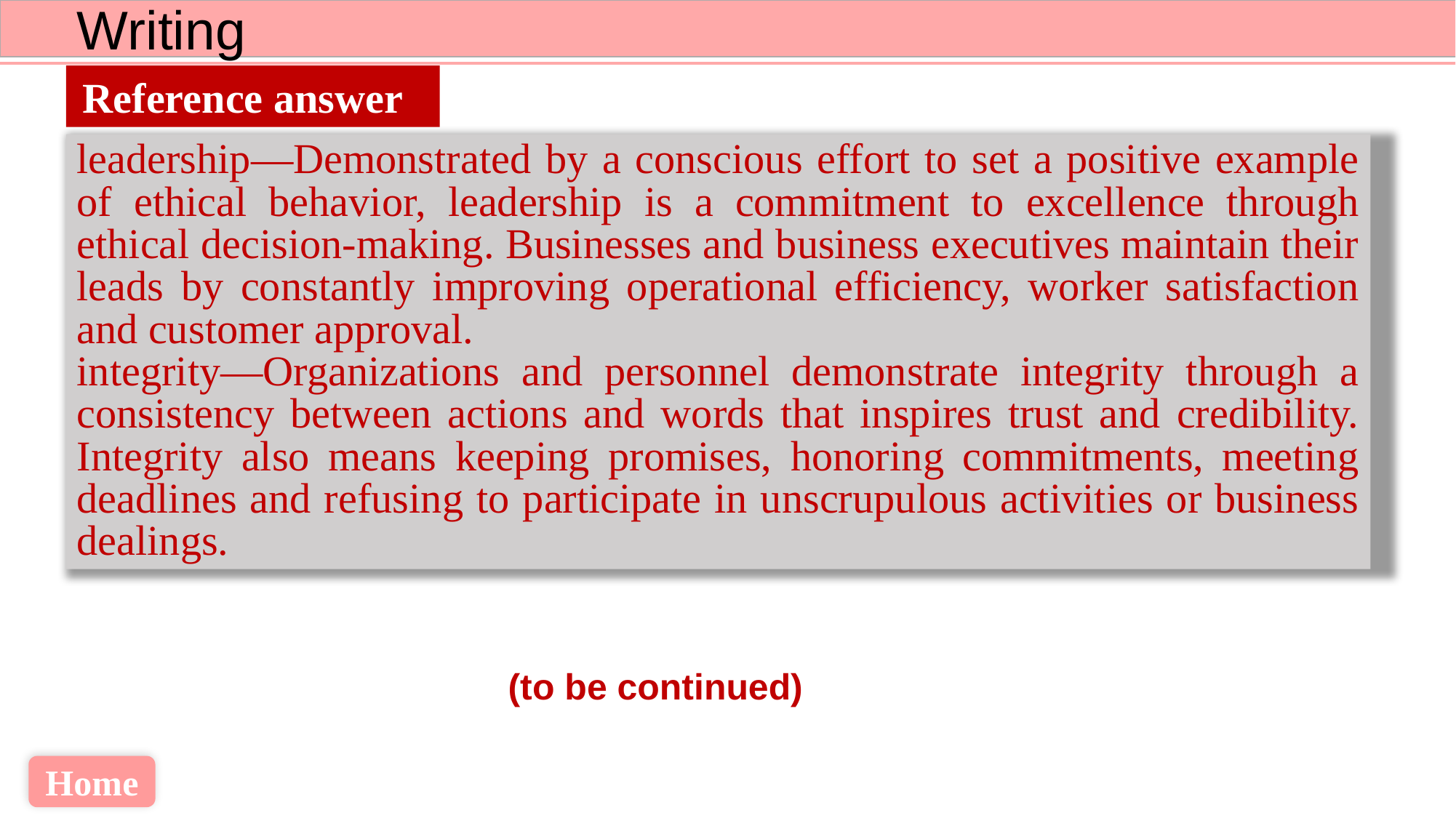

Reference answer
leadership—Demonstrated by a conscious effort to set a positive example of ethical behavior, leadership is a commitment to excellence through ethical decision-making. Businesses and business executives maintain their leads by constantly improving operational efficiency, worker satisfaction and customer approval.
integrity—Organizations and personnel demonstrate integrity through a consistency between actions and words that inspires trust and credibility. Integrity also means keeping promises, honoring commitments, meeting deadlines and refusing to participate in unscrupulous activities or business dealings.
 (to be continued)